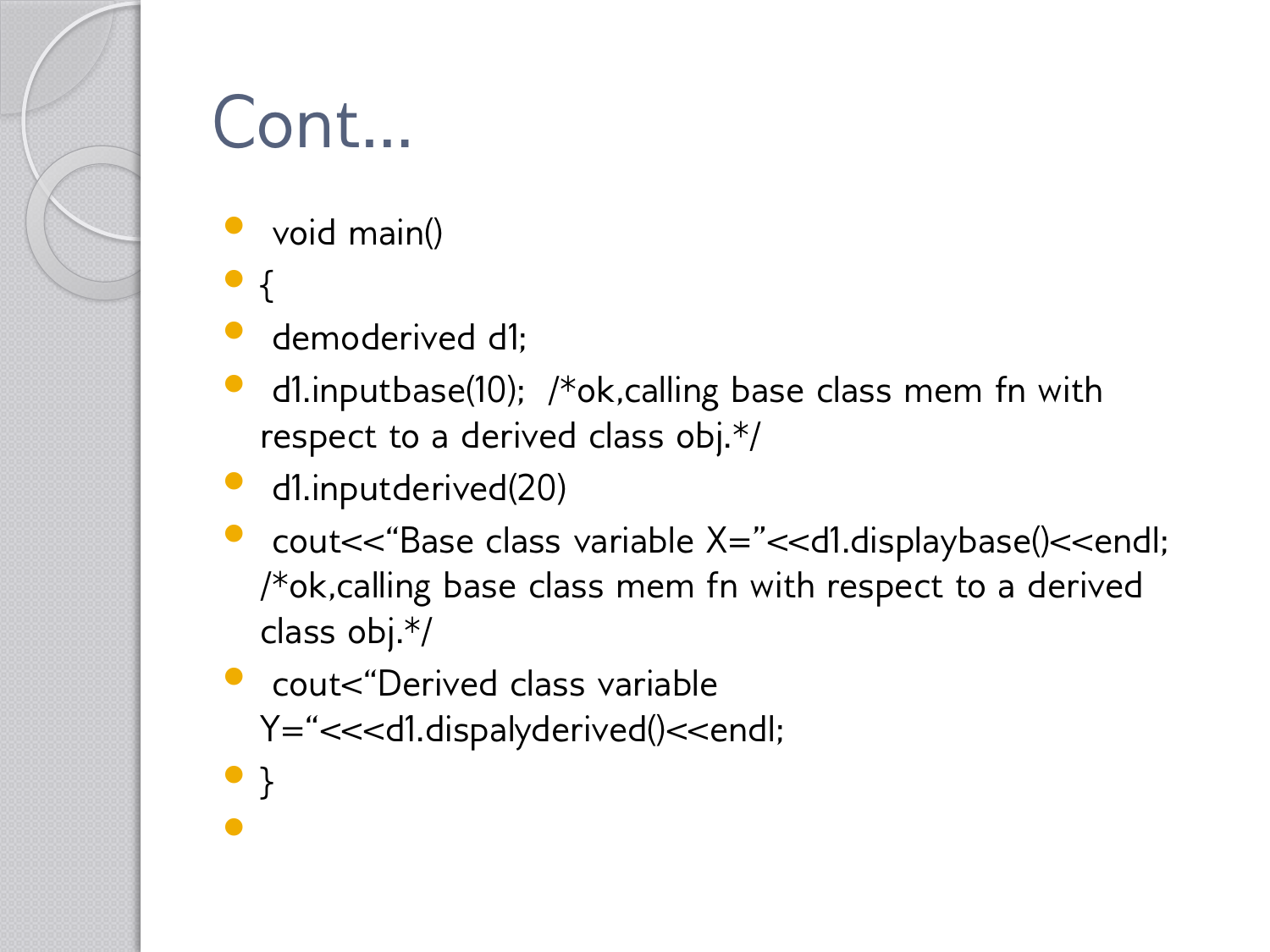

# Cont…
 void main()
{
 demoderived d1;
 d1.inputbase(10);  /*ok,calling base class mem fn with respect to a derived class obj.*/
 d1.inputderived(20)
 cout<<“Base class variable X=”<<d1.displaybase()<<endl; /*ok,calling base class mem fn with respect to a derived class obj.*/
 cout<“Derived class variable Y=“<<<d1.dispalyderived()<<endl;
}